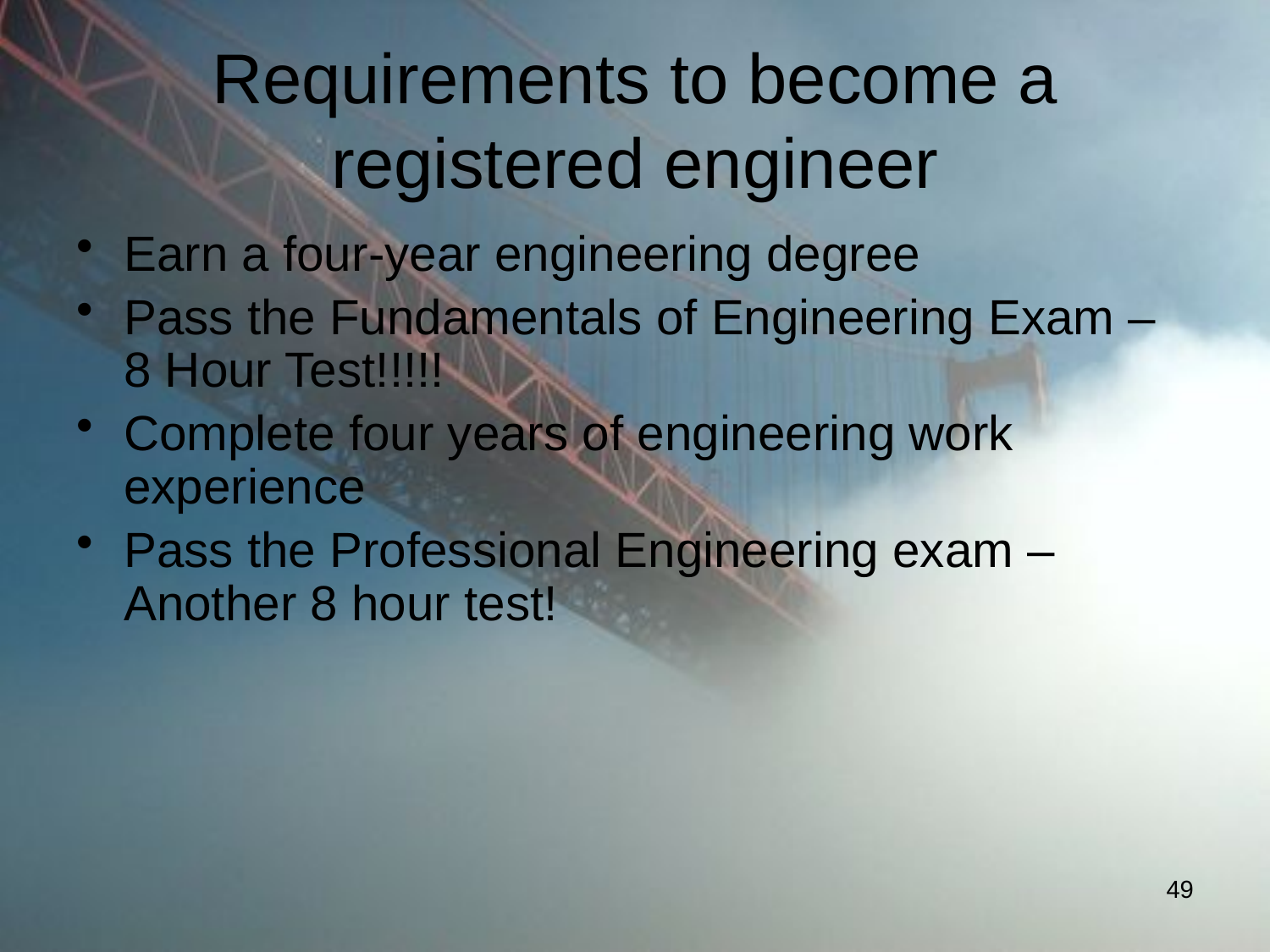

# Requirements to become a registered engineer
Earn a four-year engineering degree
Pass the Fundamentals of Engineering Exam – 8 Hour Test!!!!!
Complete four years of engineering work experience
Pass the Professional Engineering exam – Another 8 hour test!
49